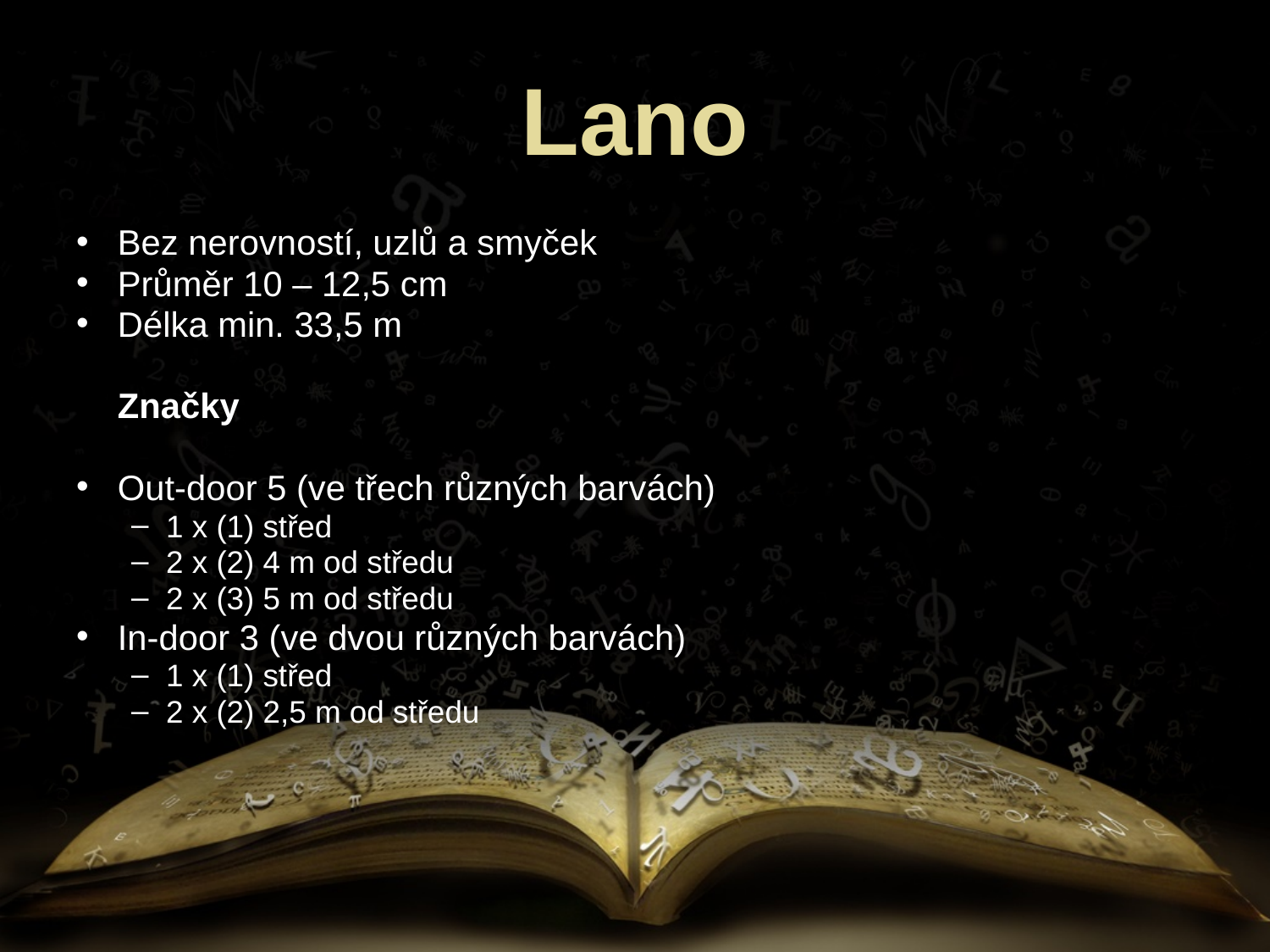

# Lano
Bez nerovností, uzlů a smyček
Průměr 10 – 12,5 cm
Délka min. 33,5 m

	Značky

Out-door 5 (ve třech různých barvách)
1 x (1) střed
2 x (2) 4 m od středu
2 x (3) 5 m od středu
In-door 3 (ve dvou různých barvách)
1 x (1) střed
2 x (2) 2,5 m od středu